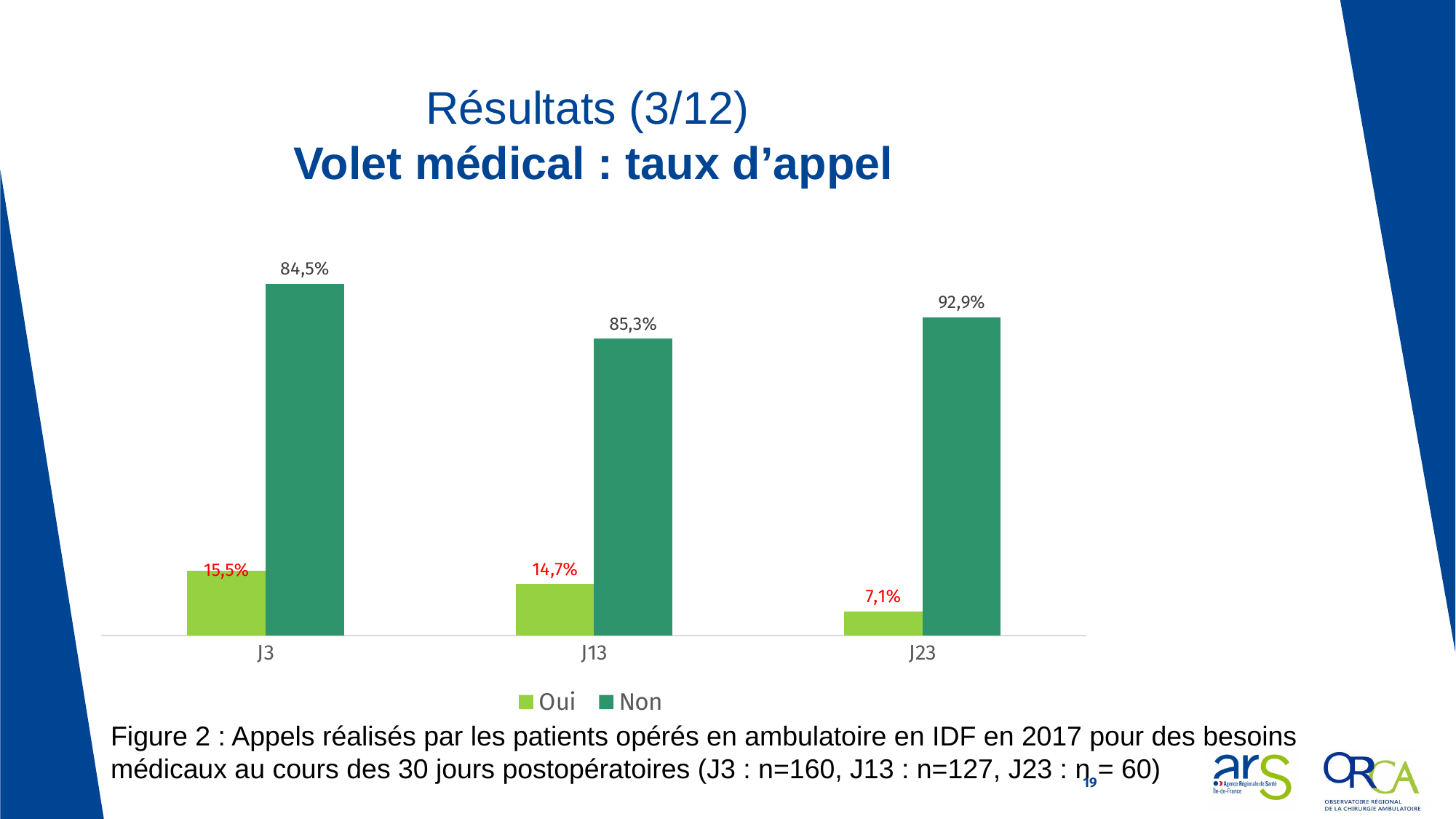

# Résultats (3/12) Volet médical : taux d’appel

### Chart

| Category | Oui  | Non  |
|---|---|---|
| J3 | 160.0 | 871.0 |
| J13 | 127.0 | 735.0 |
| J23 | 60.0 | 788.0 |
Figure 2 : Appels réalisés par les patients opérés en ambulatoire en IDF en 2017 pour des besoins médicaux au cours des 30 jours postopératoires (J3 : n=160, J13 : n=127, J23 : n = 60)
19